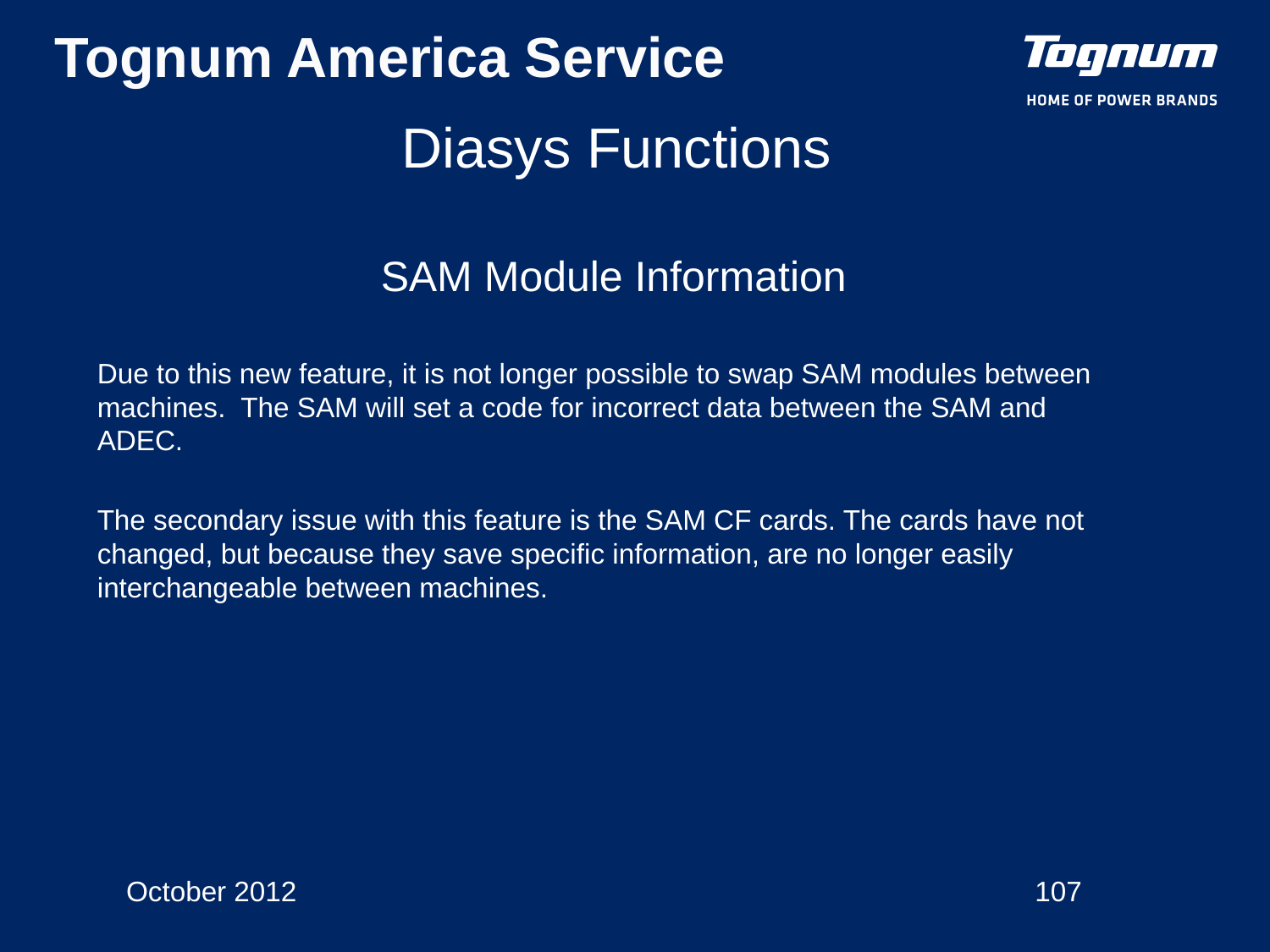

Diasys Functions
SAM Module Information
Due to this new feature, it is not longer possible to swap SAM modules between machines.  The SAM will set a code for incorrect data between the SAM and ADEC.

The secondary issue with this feature is the SAM CF cards. The cards have not changed, but because they save specific information, are no longer easily interchangeable between machines.

October 2012
107